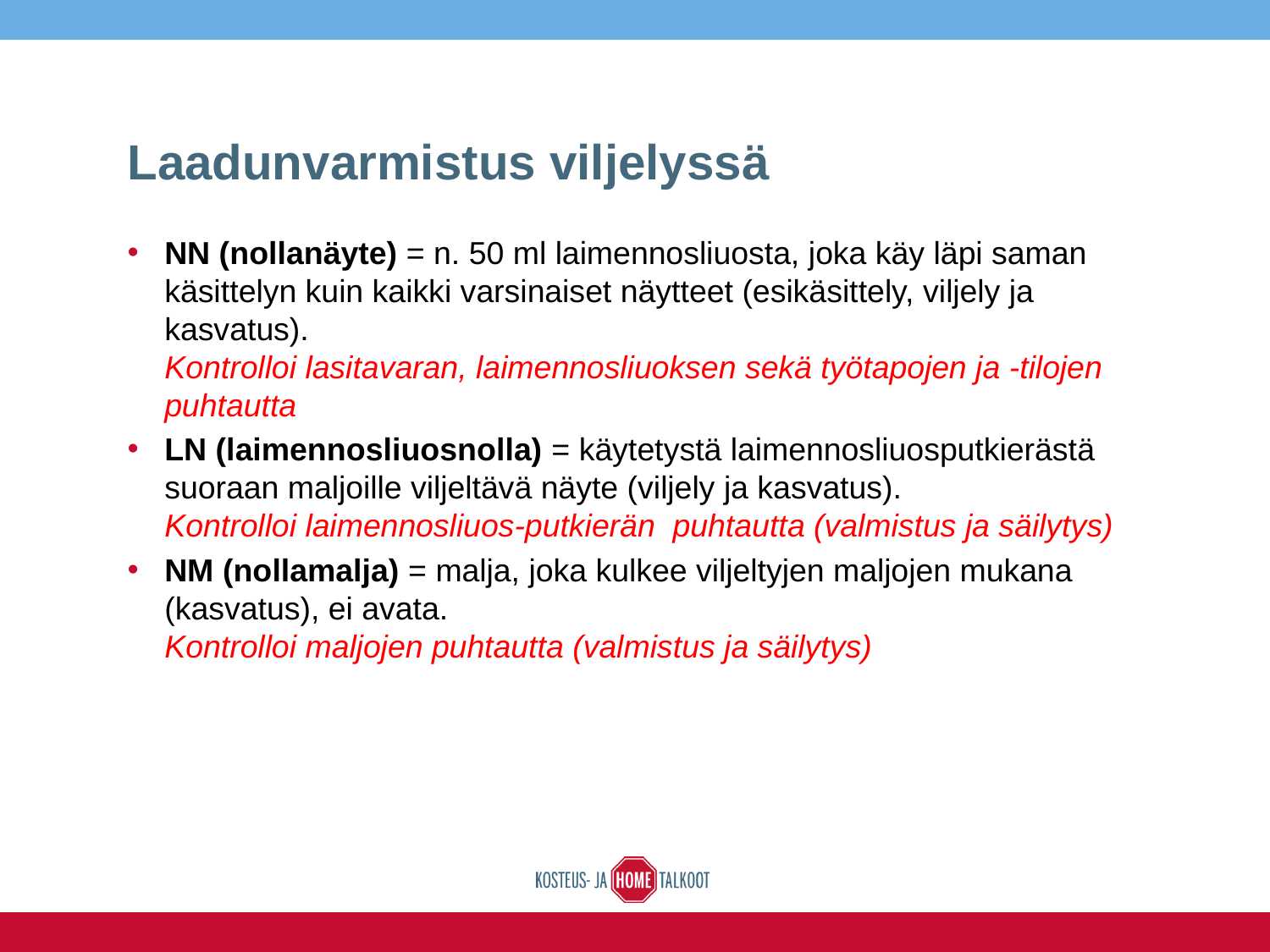

# Laadunvarmistus viljelyssä
NN (nollanäyte) = n. 50 ml laimennosliuosta, joka käy läpi saman käsittelyn kuin kaikki varsinaiset näytteet (esikäsittely, viljely ja kasvatus).
Kontrolloi lasitavaran, laimennosliuoksen sekä työtapojen ja -tilojen puhtautta
LN (laimennosliuosnolla) = käytetystä laimennosliuosputkierästä suoraan maljoille viljeltävä näyte (viljely ja kasvatus).
Kontrolloi laimennosliuos-putkierän  puhtautta (valmistus ja säilytys)
NM (nollamalja) = malja, joka kulkee viljeltyjen maljojen mukana (kasvatus), ei avata.
Kontrolloi maljojen puhtautta (valmistus ja säilytys)

16.6.2016
14